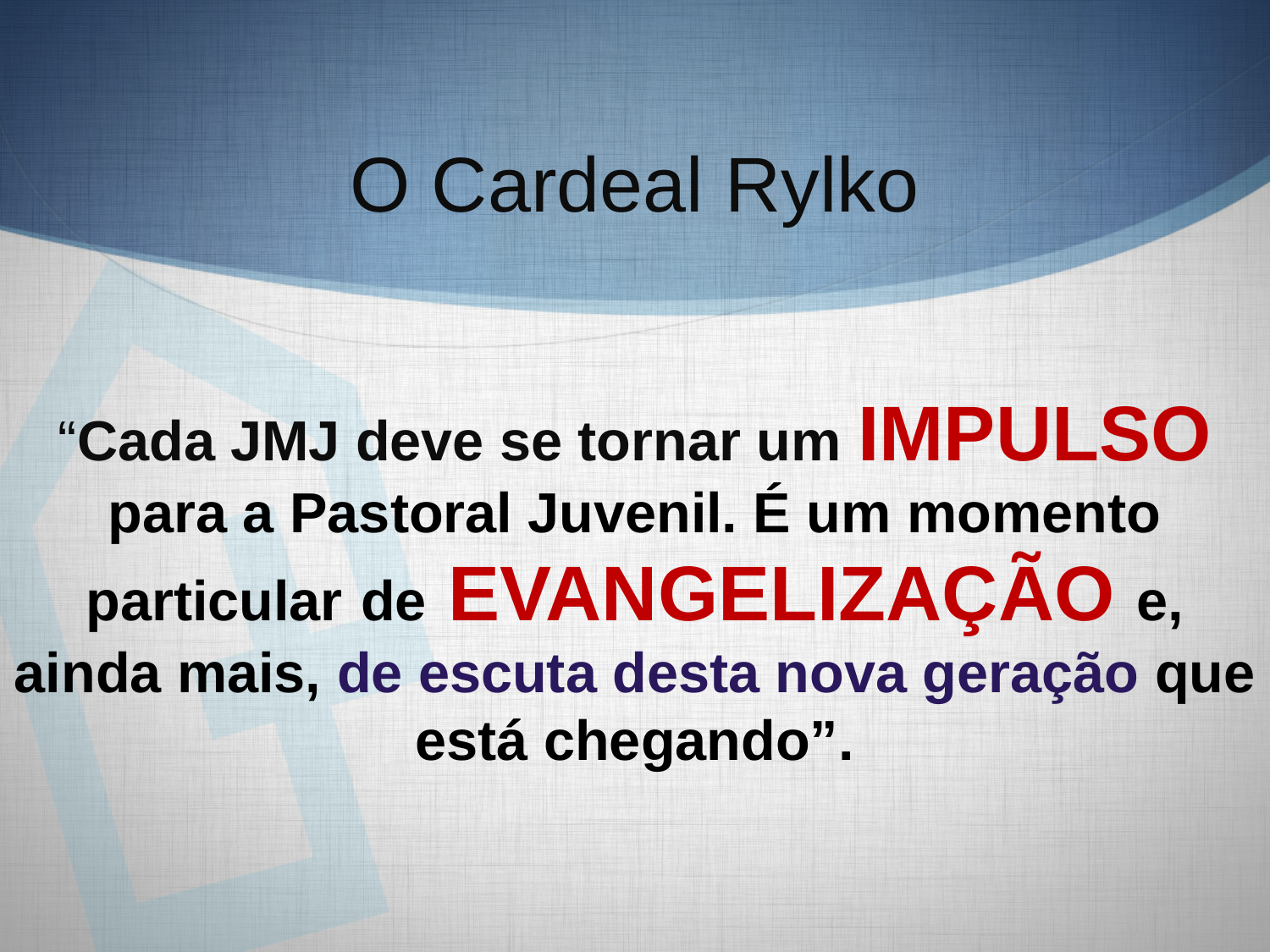

O Cardeal Rylko

“Cada JMJ deve se tornar um IMPULSO para a Pastoral Juvenil. É um momento particular de EVANGELIZAÇÃO e, ainda mais, de escuta desta nova geração que está chegando”.